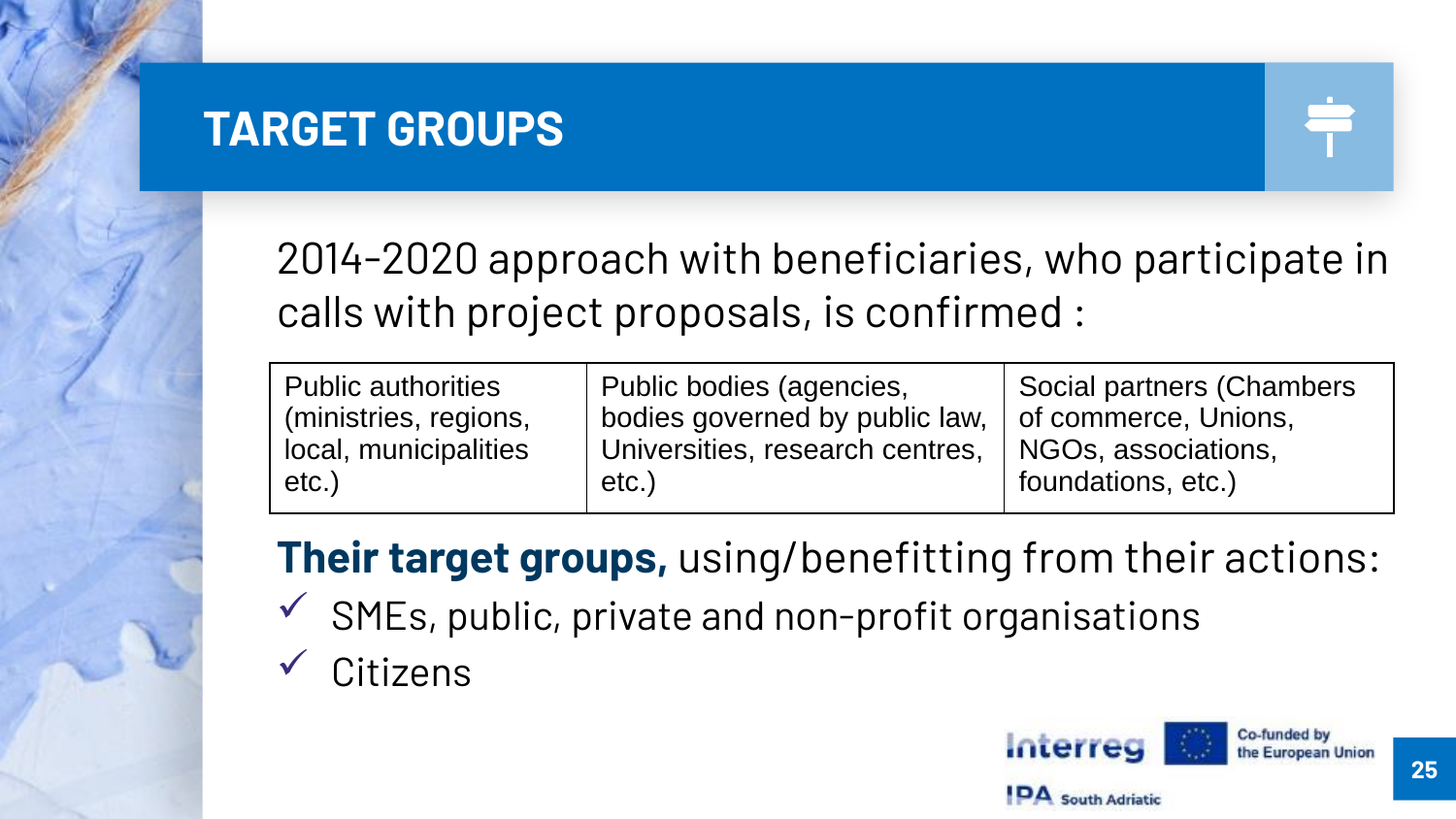

# TARGET GROUPS

2014-2020 approach with beneficiaries, who participate in calls with project proposals, is confirmed :

Their target groups, using/benefitting from their actions:
SMEs, public, private and non-profit organisations
Citizens
| Public authorities (ministries, regions, local, municipalities etc.) | Public bodies (agencies, bodies governed by public law, Universities, research centres, etc.) | Social partners (Chambers of commerce, Unions, NGOs, associations, foundations, etc.) |
| --- | --- | --- |
25